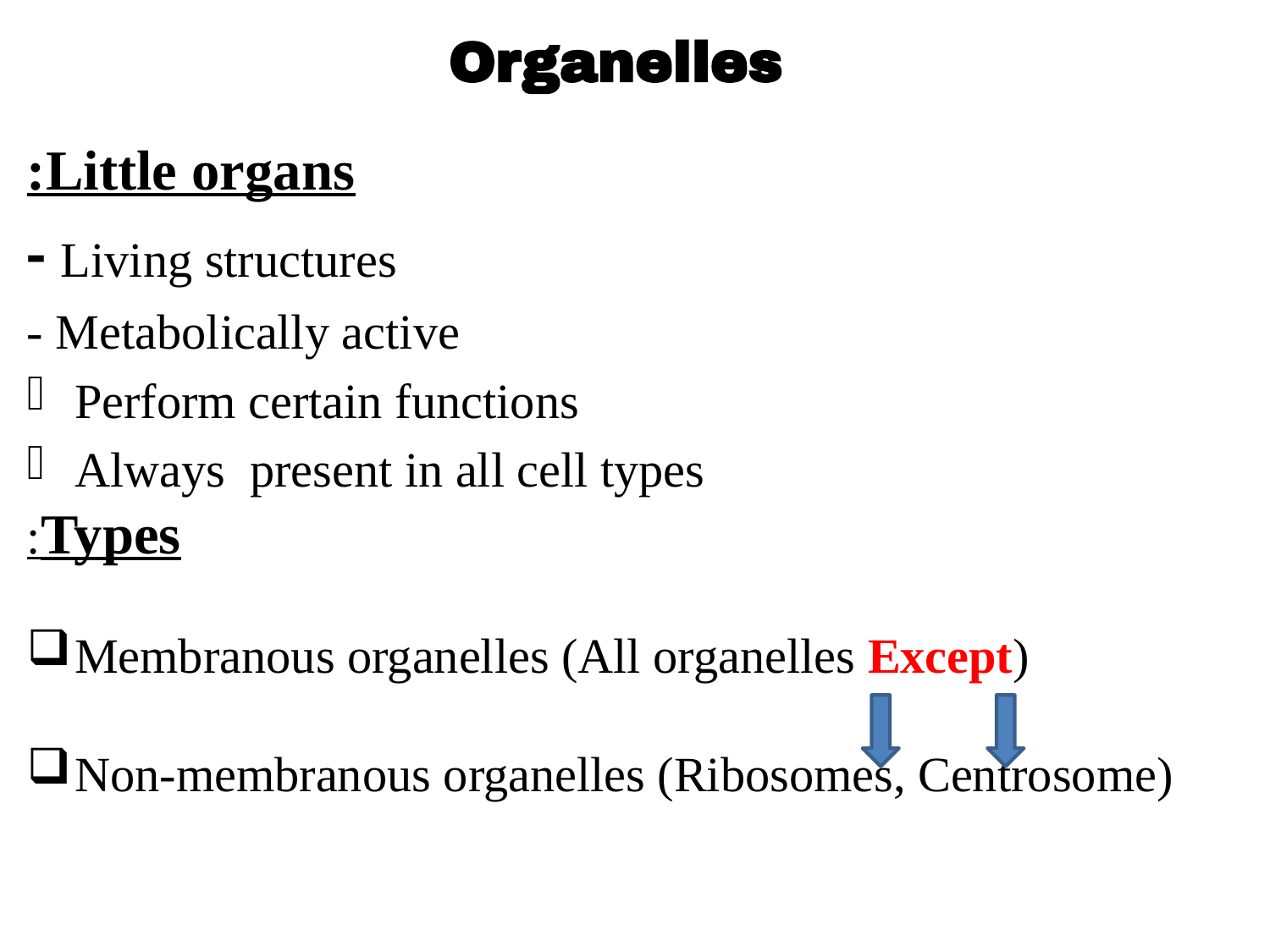

# Organelles
Little organs:
- Living structures
- Metabolically active
Perform certain functions
Always  present in all cell types
Types:

Membranous organelles (All organelles Except)

Non-membranous organelles (Ribosomes, Centrosome)